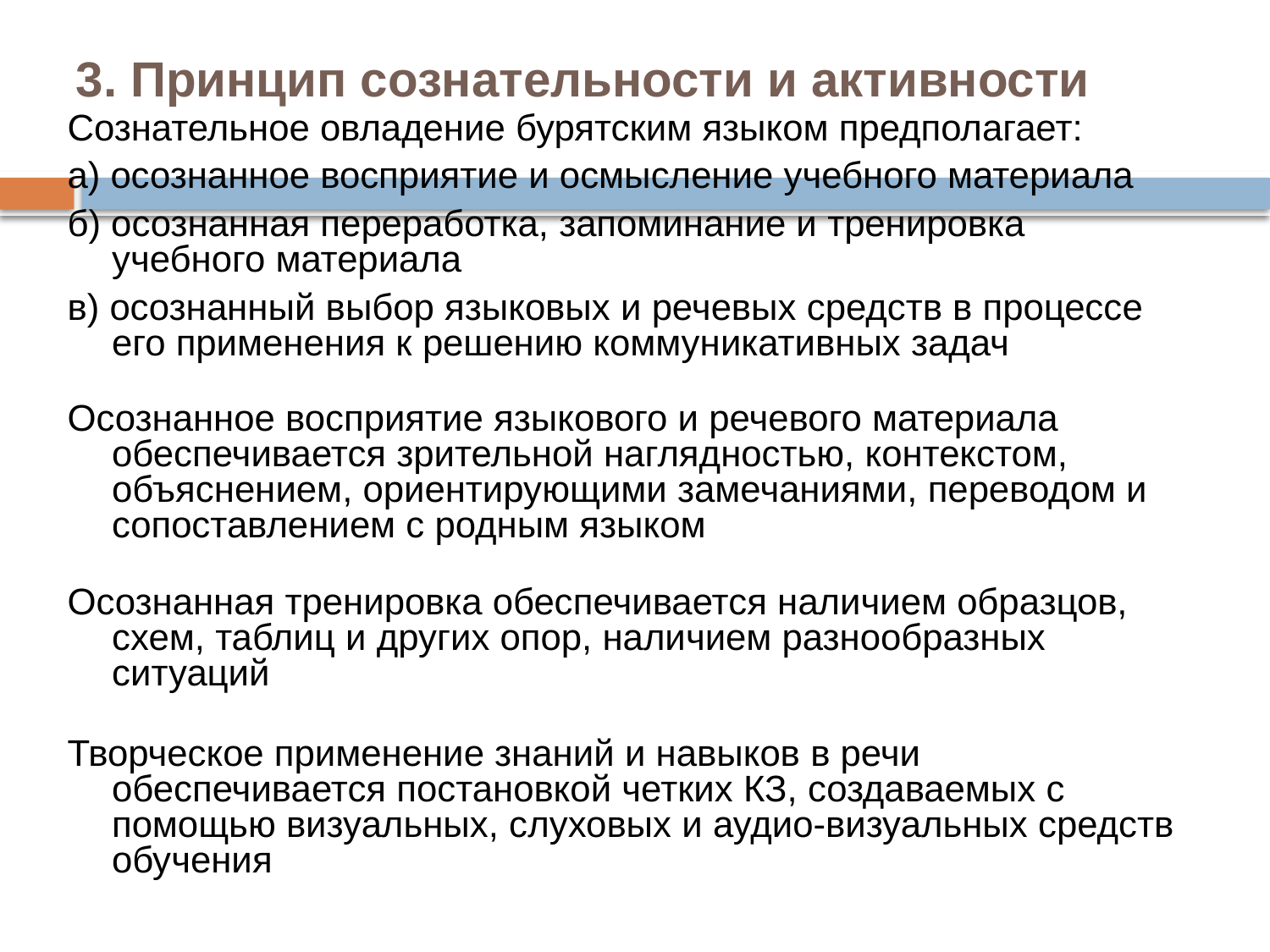

# 3. Принцип сознательности и активности
Сознательное овладение бурятским языком предполагает:
а) осознанное восприятие и осмысление учебного материала
б) осознанная переработка, запоминание и тренировка учебного материала
в) осознанный выбор языковых и речевых средств в процессе его применения к решению коммуникативных задач

Осознанное восприятие языкового и речевого материала обеспечивается зрительной наглядностью, контекстом, объяснением, ориентирующими замечаниями, переводом и сопоставлением с родным языком

Осознанная тренировка обеспечивается наличием образцов, схем, таблиц и других опор, наличием разнообразных ситуаций

Творческое применение знаний и навыков в речи обеспечивается постановкой четких КЗ, создаваемых с помощью визуальных, слуховых и аудио-визуальных средств обучения